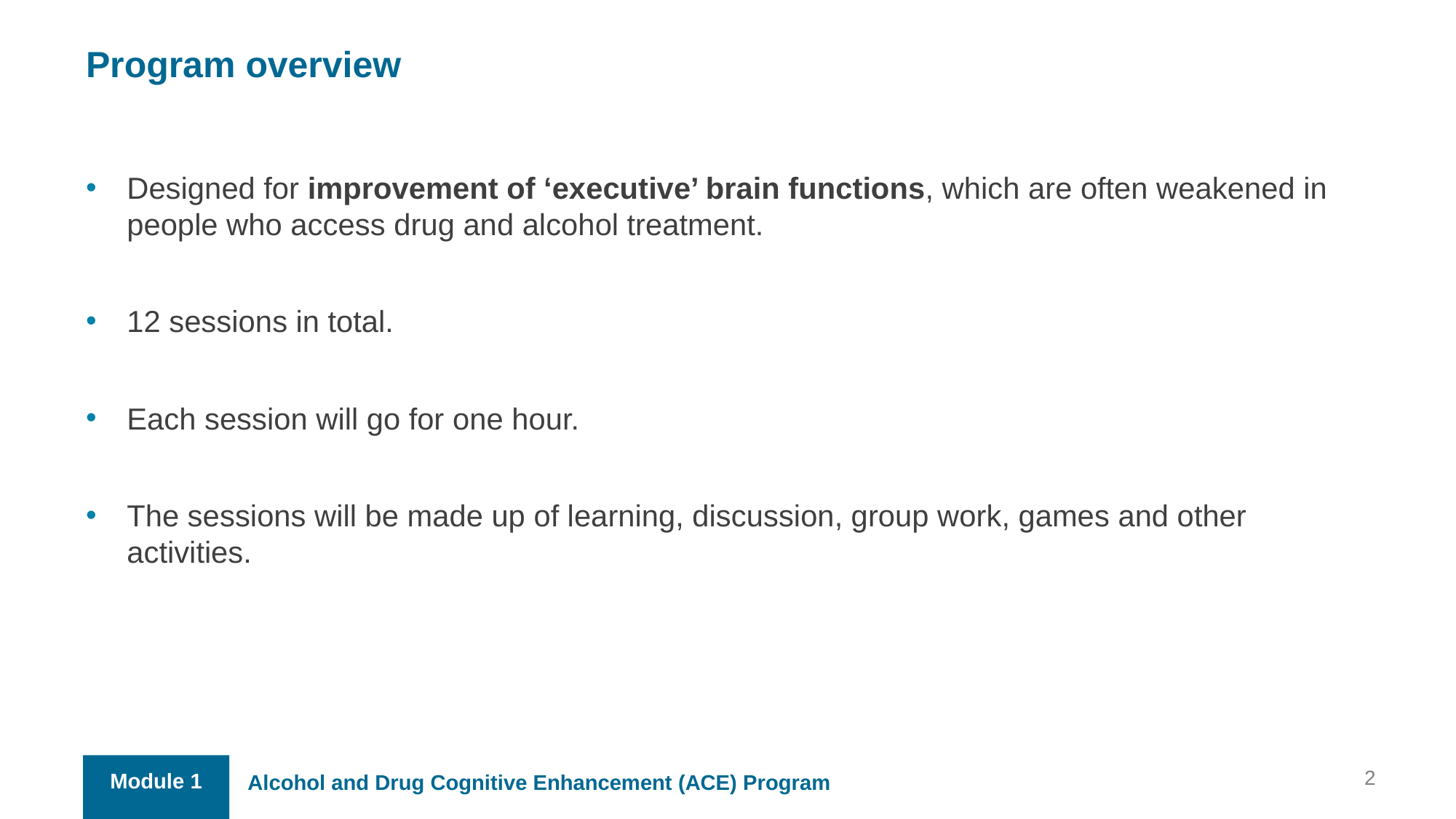

Program overview
Designed for improvement of ‘executive’ brain functions, which are often weakened in people who access drug and alcohol treatment.

12 sessions in total.

Each session will go for one hour.

The sessions will be made up of learning, discussion, group work, games and other activities.
2